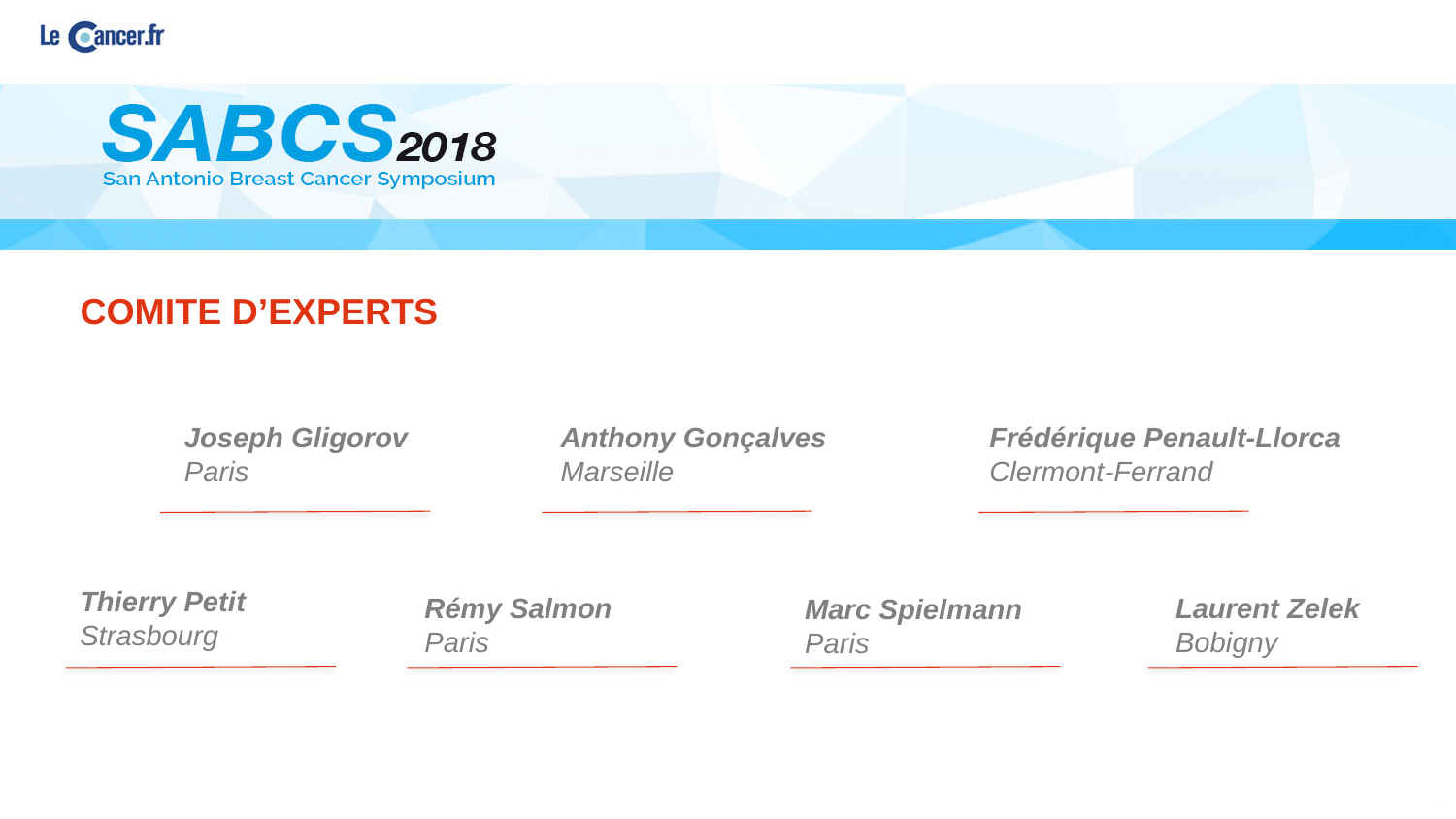

COMITE D’EXPERTS
Anthony Gonçalves
Marseille
Joseph Gligorov
Paris
Frédérique Penault-Llorca
Clermont-Ferrand
Thierry Petit
Strasbourg
Rémy Salmon
Paris
Laurent Zelek
Bobigny
Marc Spielmann
Paris
3